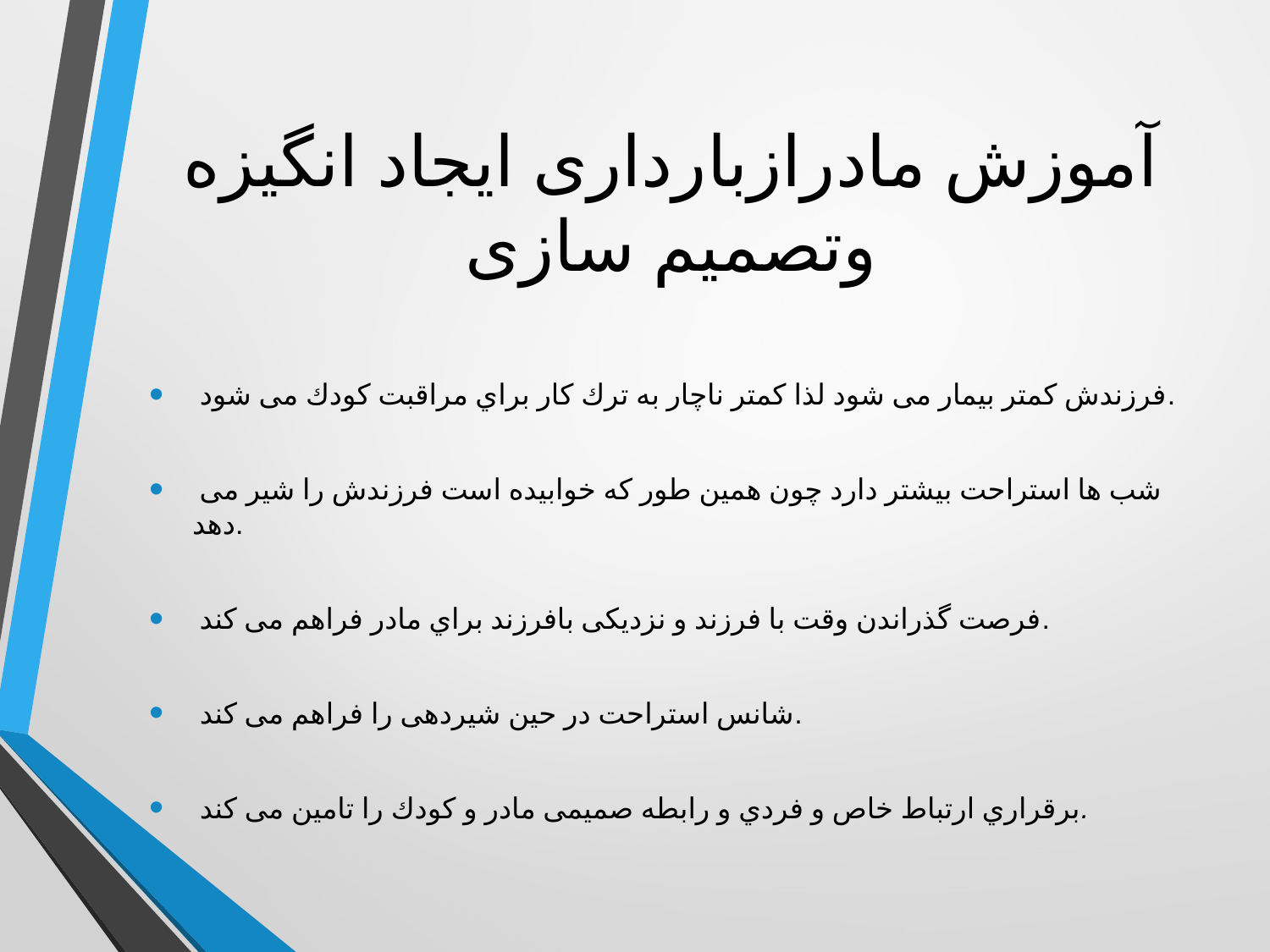

# آموزش مادرازبارداری ایجاد انگیزه وتصمیم سازی
 فرزندش کمتر بیمار می شود لذا کمتر ناچار به ترك کار براي مراقبت کودك می شود.

 شب ها استراحت بیشتر دارد چون همین طور که خوابیده است فرزندش را شیر می دهد.

 فرصت گذراندن وقت با فرزند و نزدیکی بافرزند براي مادر فراهم می کند.

 شانس استراحت در حین شیردهی را فراهم می کند.

 برقراري ارتباط خاص و فردي و رابطه صمیمی مادر و کودك را تامین می کند.